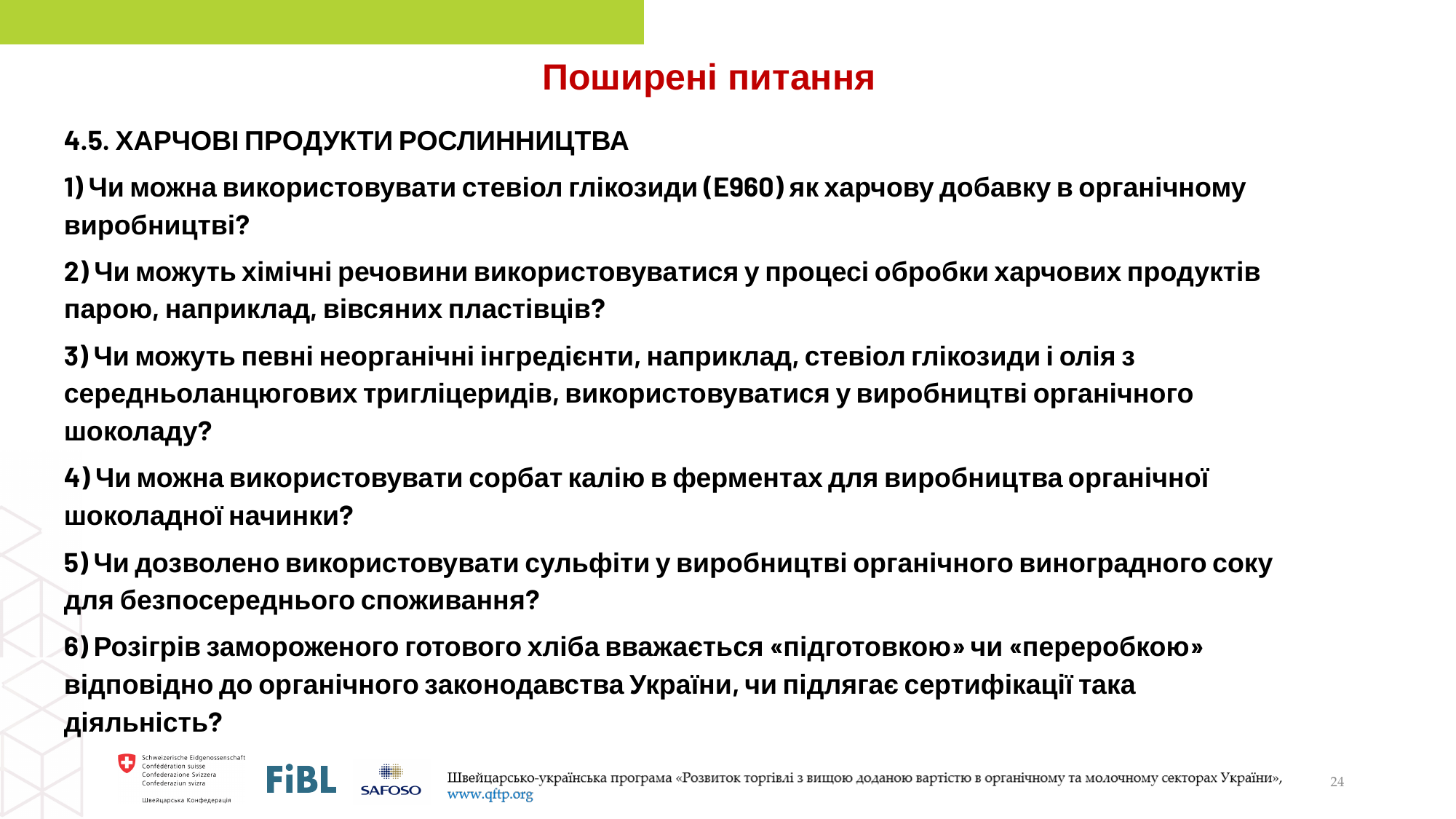

Поширені питання
4.5. ХАРЧОВІ ПРОДУКТИ РОСЛИННИЦТВА
1) Чи можна використовувати стевіол глікозиди (E960) як харчову добавку в органічному виробництві?
2) Чи можуть хімічні речовини використовуватися у процесі обробки харчових продуктів парою, наприклад, вівсяних пластівців?
3) Чи можуть певні неорганічні інгредієнти, наприклад, стевіол глікозиди і олія з середньоланцюгових тригліцеридів, використовуватися у виробництві органічного шоколаду?
4) Чи можна використовувати сорбат калію в ферментах для виробництва органічної шоколадної начинки?
5) Чи дозволено використовувати сульфіти у виробництві органічного виноградного соку для безпосереднього споживання?
6) Розігрів замороженого готового хліба вважається «підготовкою» чи «переробкою» відповідно до органічного законодавства України, чи підлягає сертифікації така діяльність?
24